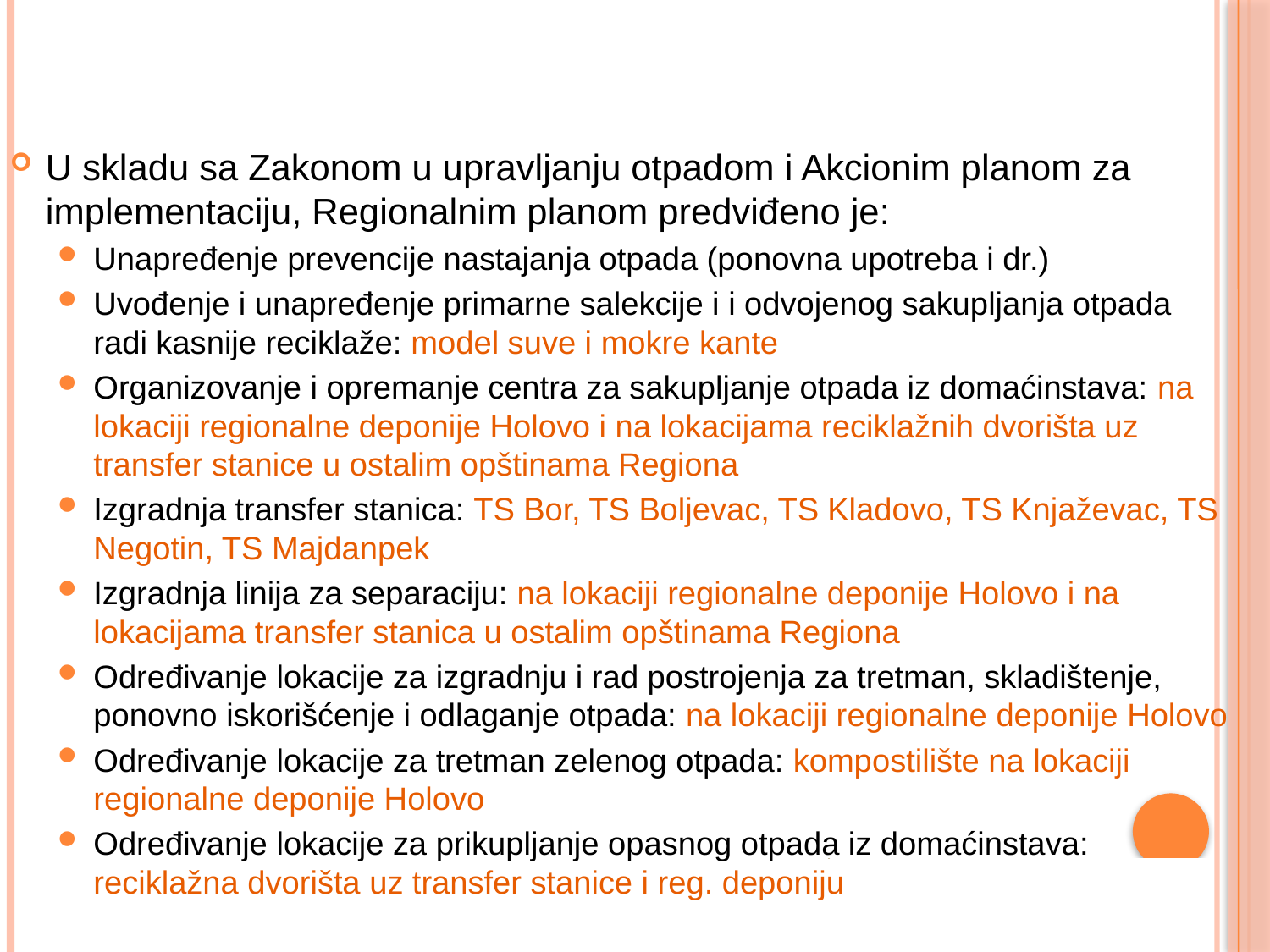

U skladu sa Zakonom u upravljanju otpadom i Akcionim planom za implementaciju, Regionalnim planom predviđeno je:
Unapređenje prevencije nastajanja otpada (ponovna upotreba i dr.)
Uvođenje i unapređenje primarne salekcije i i odvojenog sakupljanja otpada radi kasnije reciklaže: model suve i mokre kante
Organizovanje i opremanje centra za sakupljanje otpada iz domaćinstava: na lokaciji regionalne deponije Holovo i na lokacijama reciklažnih dvorišta uz transfer stanice u ostalim opštinama Regiona
Izgradnja transfer stanica: TS Bor, TS Boljevac, TS Kladovo, TS Knjaževac, TS Negotin, TS Majdanpek
Izgradnja linija za separaciju: na lokaciji regionalne deponije Holovo i na lokacijama transfer stanica u ostalim opštinama Regiona
Određivanje lokacije za izgradnju i rad postrojenja za tretman, skladištenje, ponovno iskorišćenje i odlaganje otpada: na lokaciji regionalne deponije Holovo
Određivanje lokacije za tretman zelenog otpada: kompostilište na lokaciji regionalne deponije Holovo
Određivanje lokacije za prikupljanje opasnog otpada iz domaćinstava: reciklažna dvorišta uz transfer stanice i reg. deponiju